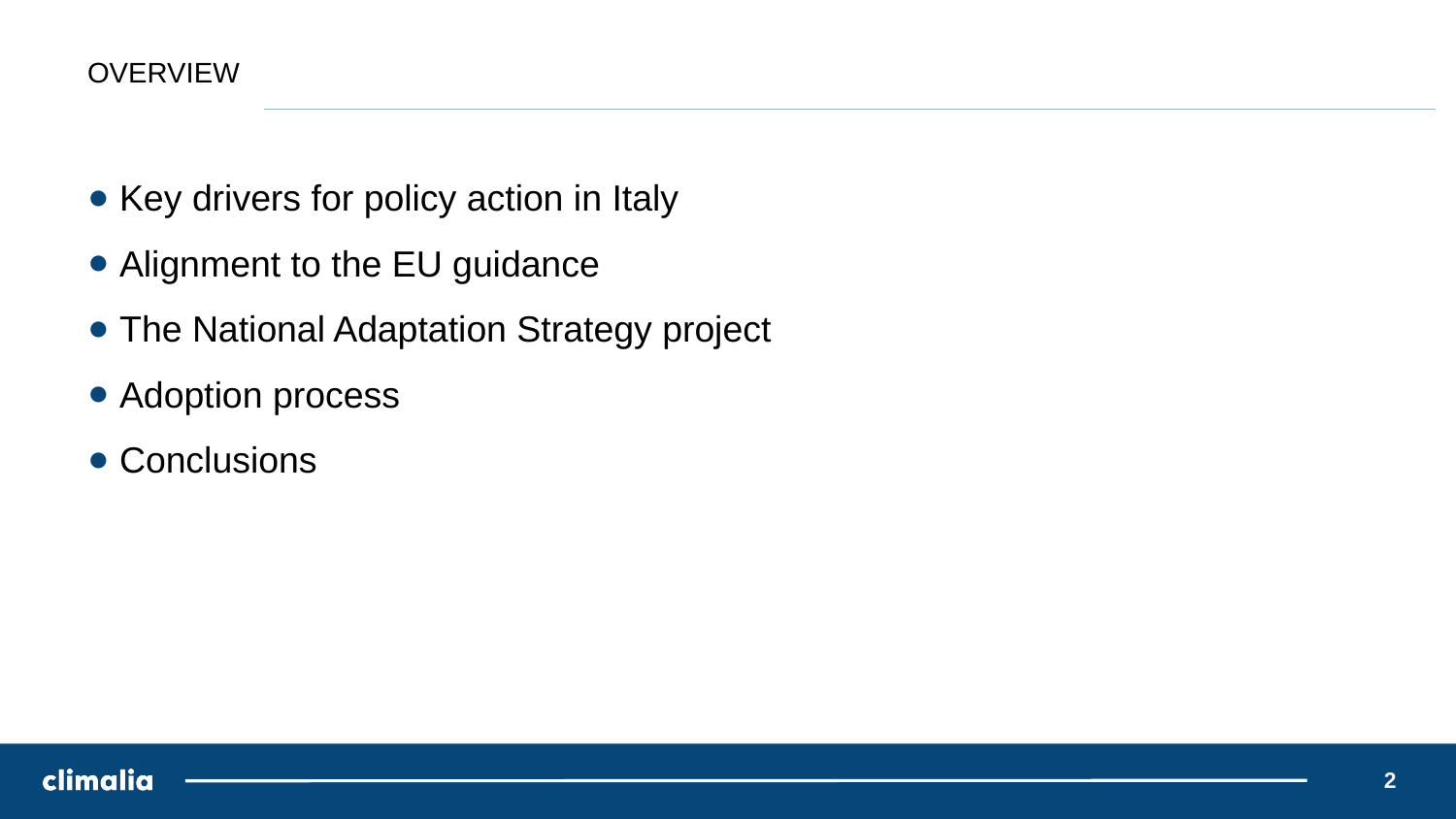

# OVERVIEW
 Key drivers for policy action in Italy
 Alignment to the EU guidance
 The National Adaptation Strategy project
 Adoption process
 Conclusions
2